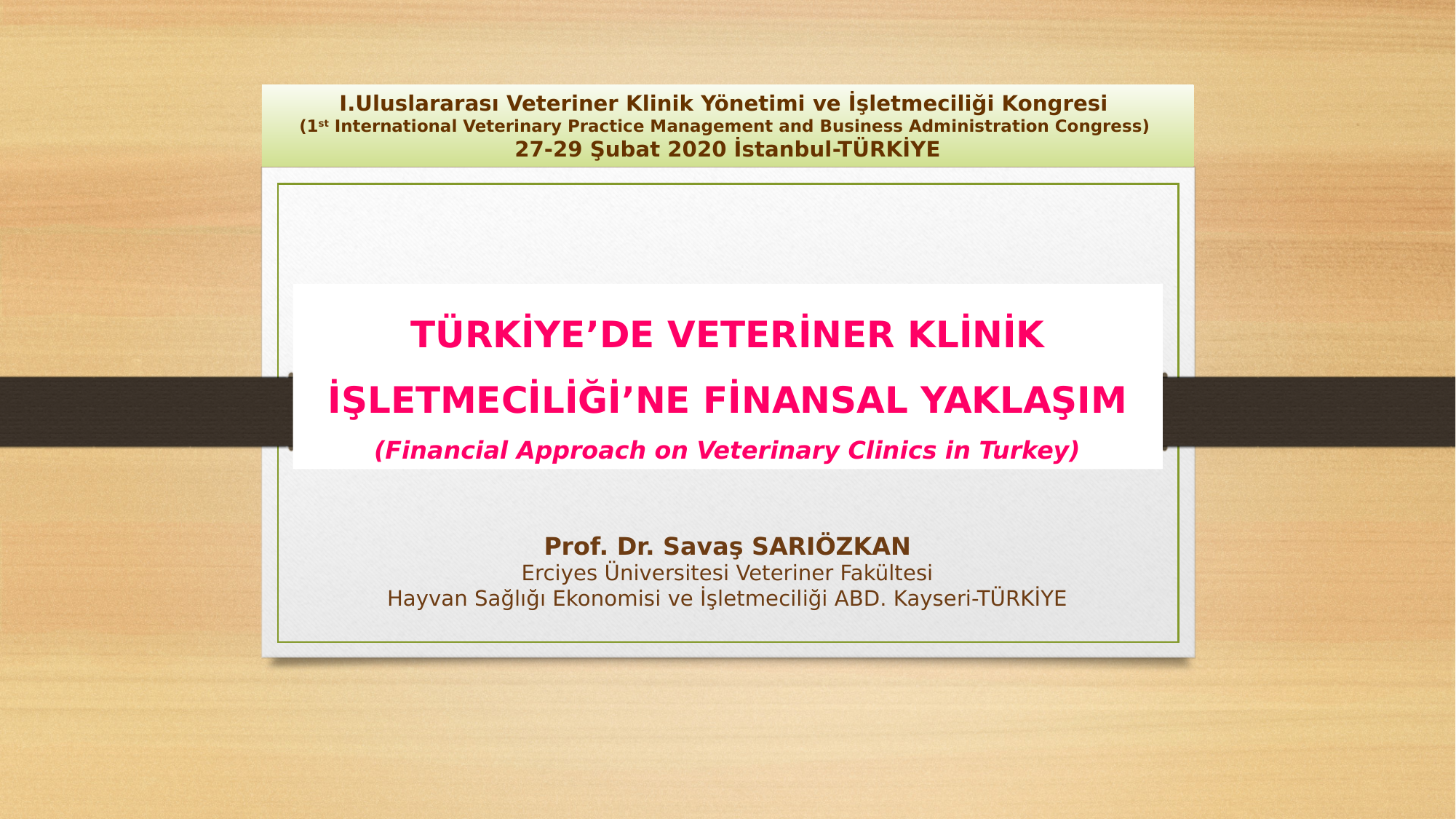

I.Uluslararası Veteriner Klinik Yönetimi ve İşletmeciliği Kongresi
(1st International Veterinary Practice Management and Business Administration Congress)
27-29 Şubat 2020 İstanbul-TÜRKİYE
TÜRKİYE’DE VETERİNER KLİNİK İŞLETMECİLİĞİ’NE FİNANSAL YAKLAŞIM
(Financial Approach on Veterinary Clinics in Turkey)
Prof. Dr. Savaş SARIÖZKAN
Erciyes Üniversitesi Veteriner Fakültesi
Hayvan Sağlığı Ekonomisi ve İşletmeciliği ABD. Kayseri-TÜRKİYE